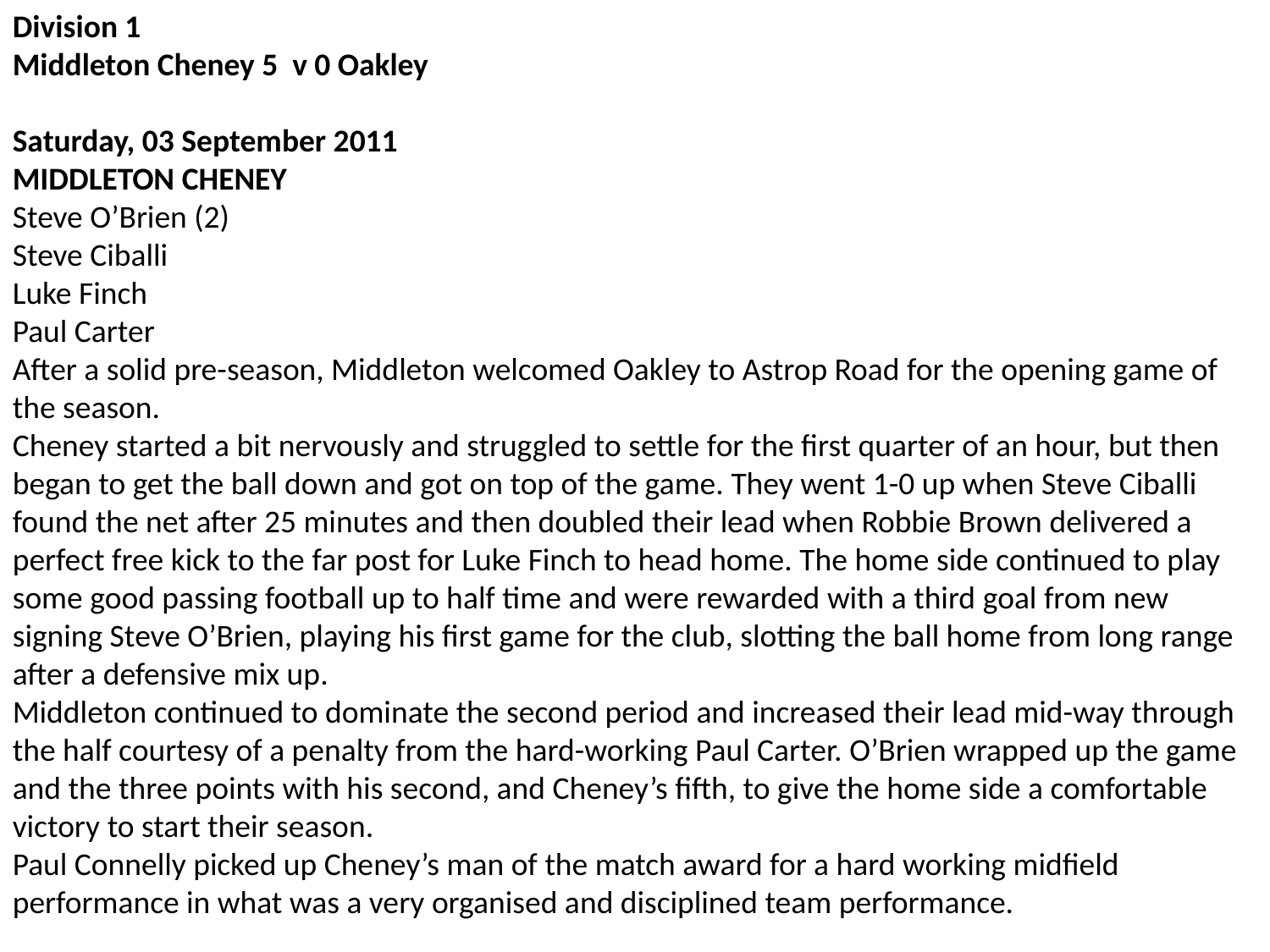

Division 1
Middleton Cheney 5  v 0 Oakley
Saturday, 03 September 2011
MIDDLETON CHENEY
Steve O’Brien (2)
Steve Ciballi
Luke Finch
Paul Carter
After a solid pre-season, Middleton welcomed Oakley to Astrop Road for the opening game of the season.
Cheney started a bit nervously and struggled to settle for the first quarter of an hour, but then began to get the ball down and got on top of the game. They went 1-0 up when Steve Ciballi found the net after 25 minutes and then doubled their lead when Robbie Brown delivered a perfect free kick to the far post for Luke Finch to head home. The home side continued to play some good passing football up to half time and were rewarded with a third goal from new signing Steve O’Brien, playing his first game for the club, slotting the ball home from long range after a defensive mix up.
Middleton continued to dominate the second period and increased their lead mid-way through the half courtesy of a penalty from the hard-working Paul Carter. O’Brien wrapped up the game and the three points with his second, and Cheney’s fifth, to give the home side a comfortable victory to start their season.
Paul Connelly picked up Cheney’s man of the match award for a hard working midfield performance in what was a very organised and disciplined team performance.